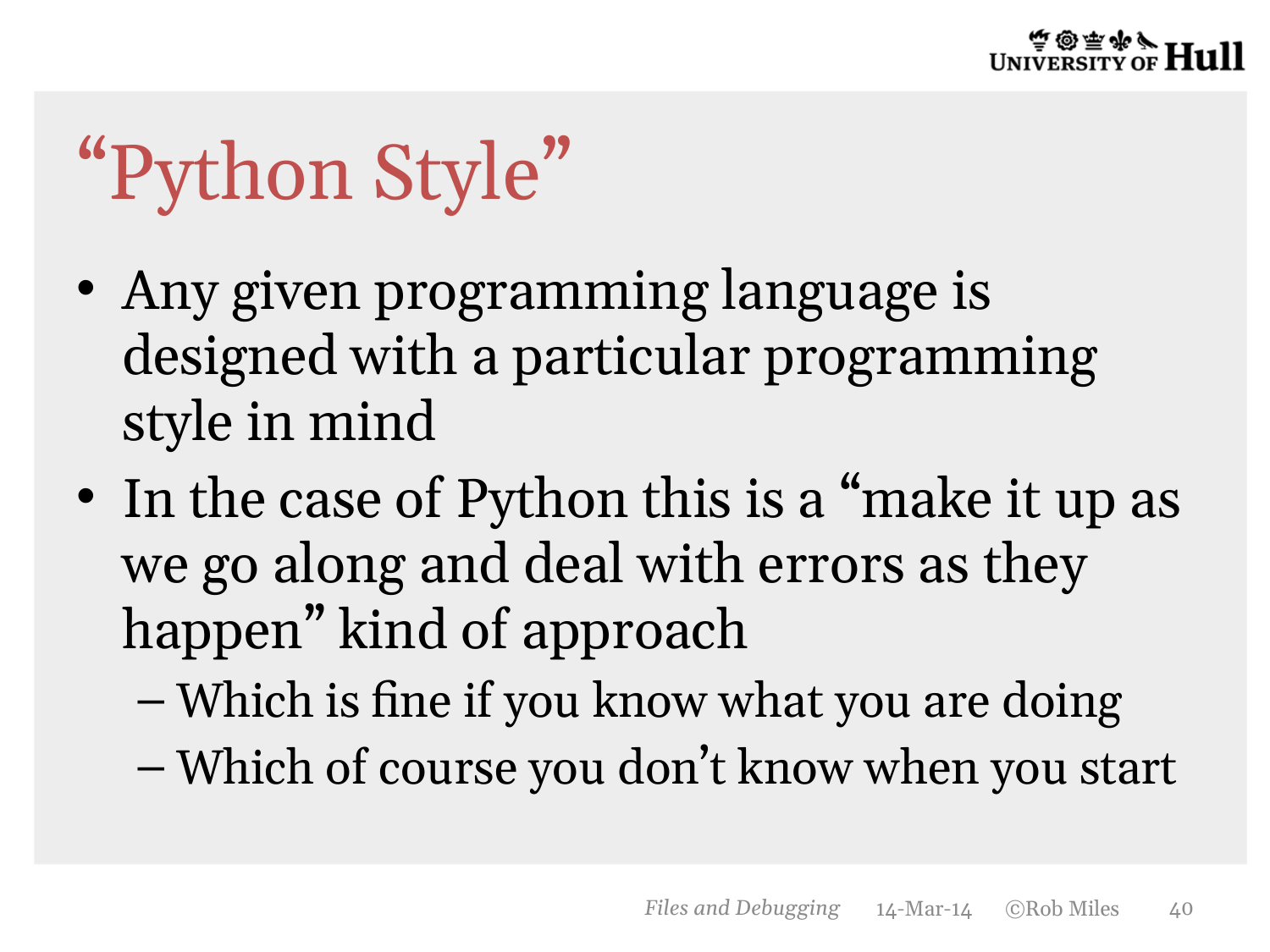

# “Python Style”
Any given programming language is designed with a particular programming style in mind
In the case of Python this is a “make it up as we go along and deal with errors as they happen” kind of approach
Which is fine if you know what you are doing
Which of course you don’t know when you start
Files and Debugging
14-Mar-14
40